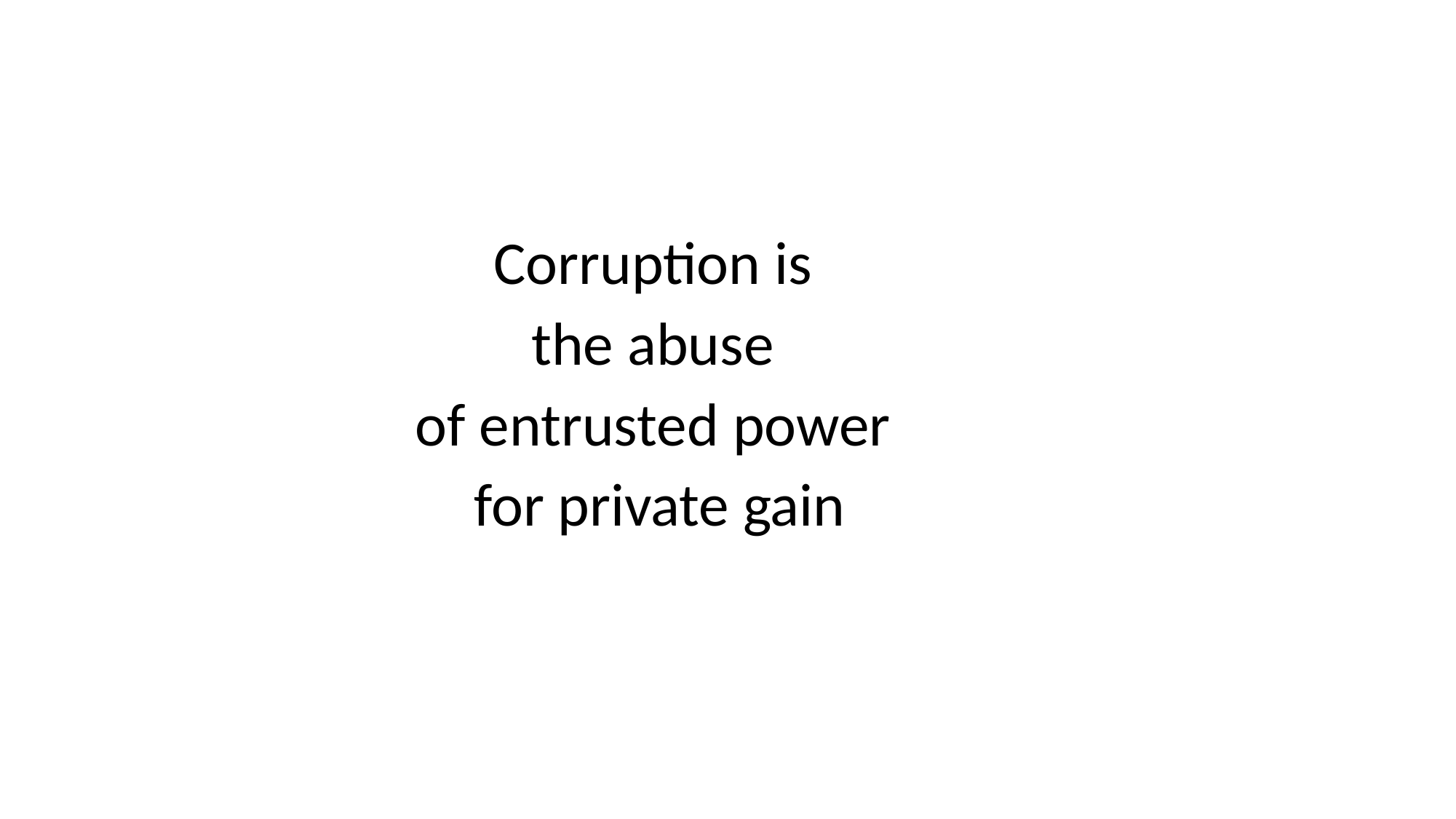

Corruption is
the abuse
of entrusted power
for private gain